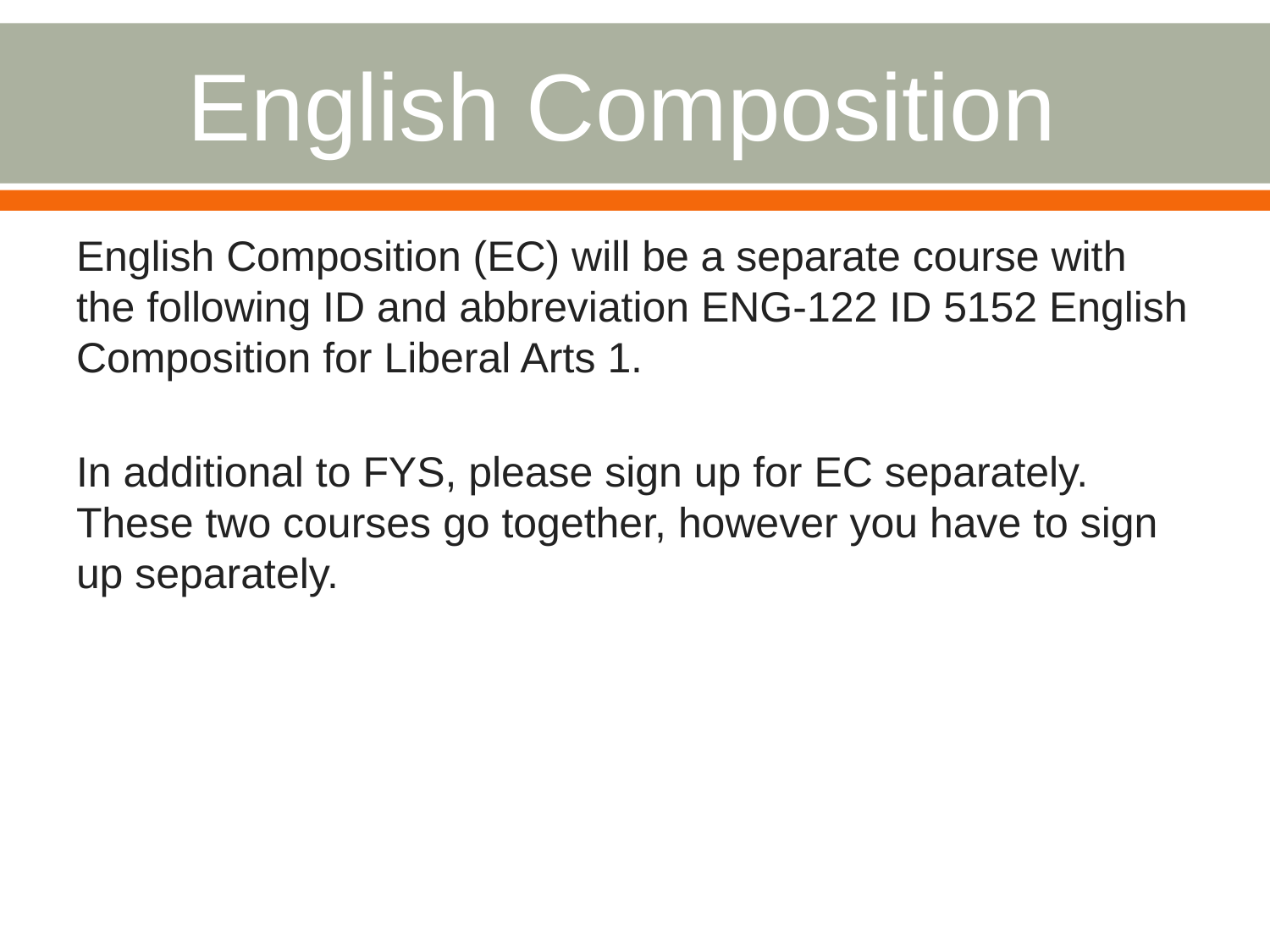

# English Composition
English Composition (EC) will be a separate course with the following ID and abbreviation ENG-122 ID 5152 English Composition for Liberal Arts 1.

In additional to FYS, please sign up for EC separately. These two courses go together, however you have to sign up separately.